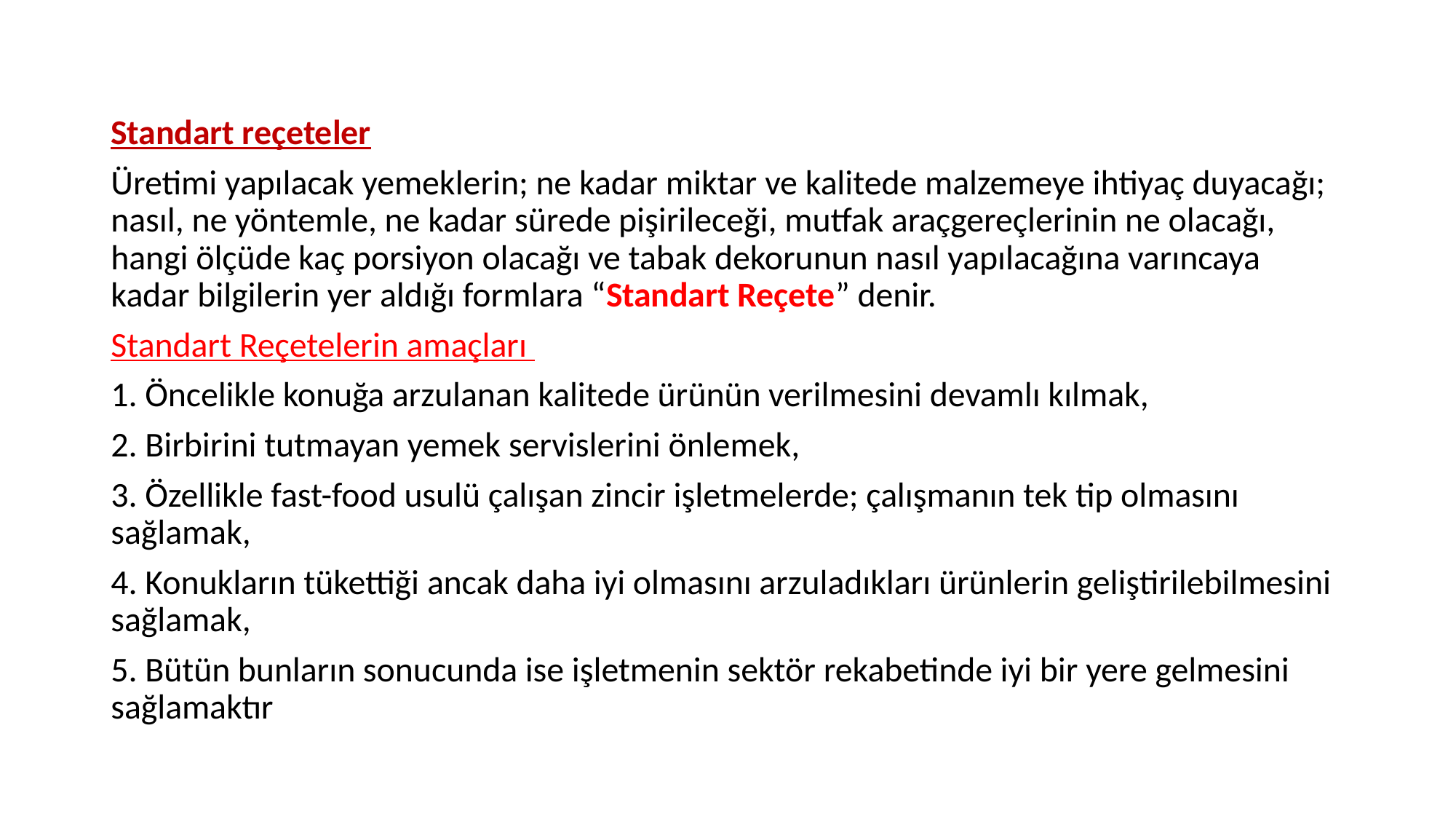

Standart reçeteler
Üretimi yapılacak yemeklerin; ne kadar miktar ve kalitede malzemeye ihtiyaç duyacağı; nasıl, ne yöntemle, ne kadar sürede pişirileceği, mutfak araçgereçlerinin ne olacağı, hangi ölçüde kaç porsiyon olacağı ve tabak dekorunun nasıl yapılacağına varıncaya kadar bilgilerin yer aldığı formlara “Standart Reçete” denir.
Standart Reçetelerin amaçları
1. Öncelikle konuğa arzulanan kalitede ürünün verilmesini devamlı kılmak,
2. Birbirini tutmayan yemek servislerini önlemek,
3. Özellikle fast-food usulü çalışan zincir işletmelerde; çalışmanın tek tip olmasını sağlamak,
4. Konukların tükettiği ancak daha iyi olmasını arzuladıkları ürünlerin geliştirilebilmesini sağlamak,
5. Bütün bunların sonucunda ise işletmenin sektör rekabetinde iyi bir yere gelmesini sağlamaktır